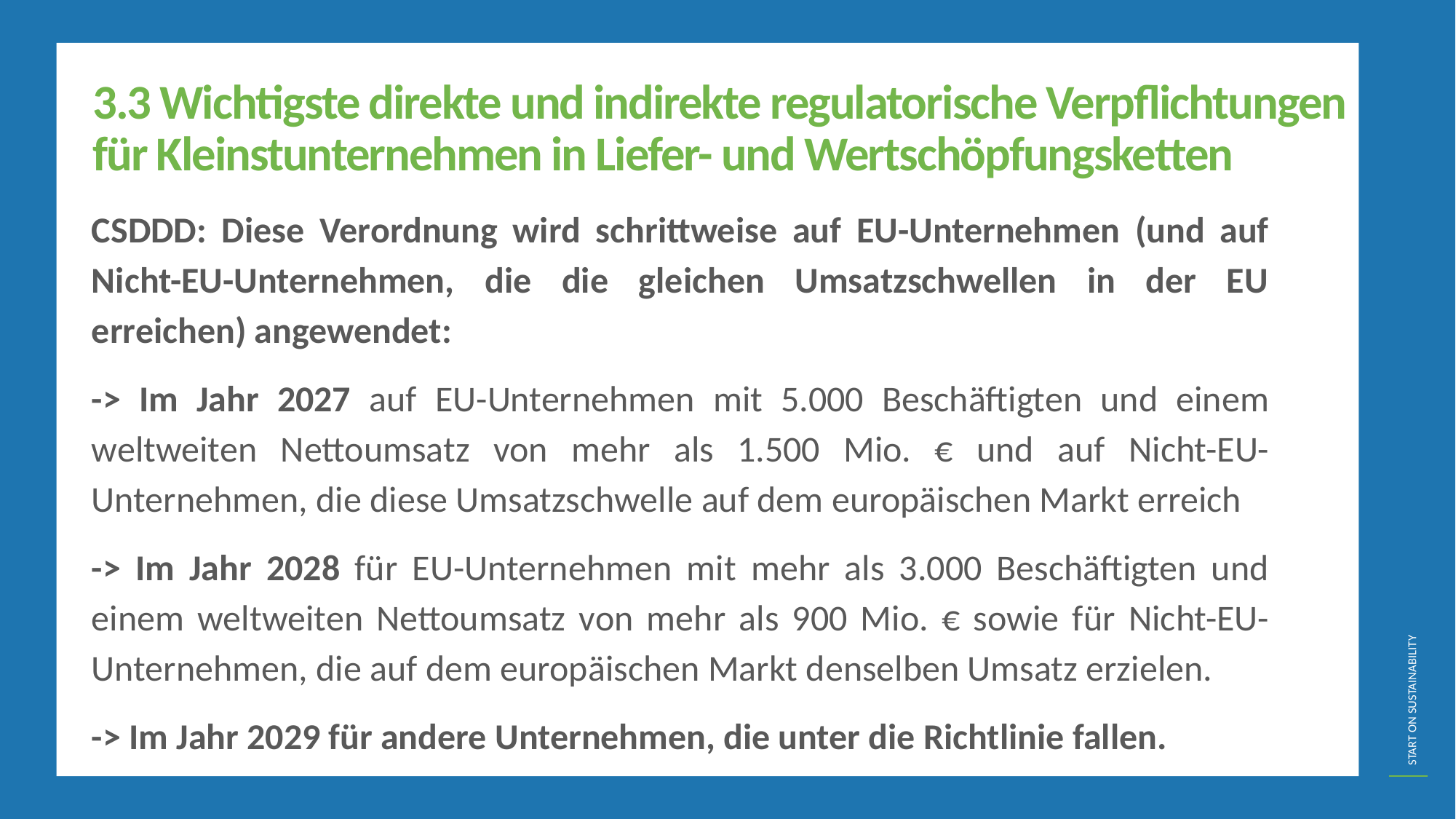

3.3 Wichtigste direkte und indirekte regulatorische Verpflichtungen für Kleinstunternehmen in Liefer- und Wertschöpfungsketten
CSDDD: Diese Verordnung wird schrittweise auf EU-Unternehmen (und auf Nicht-EU-Unternehmen, die die gleichen Umsatzschwellen in der EU erreichen) angewendet:
-> Im Jahr 2027 auf EU-Unternehmen mit 5.000 Beschäftigten und einem weltweiten Nettoumsatz von mehr als 1.500 Mio. € und auf Nicht-EU-Unternehmen, die diese Umsatzschwelle auf dem europäischen Markt erreich
-> Im Jahr 2028 für EU-Unternehmen mit mehr als 3.000 Beschäftigten und einem weltweiten Nettoumsatz von mehr als 900 Mio. € sowie für Nicht-EU-Unternehmen, die auf dem europäischen Markt denselben Umsatz erzielen.
-> Im Jahr 2029 für andere Unternehmen, die unter die Richtlinie fallen.